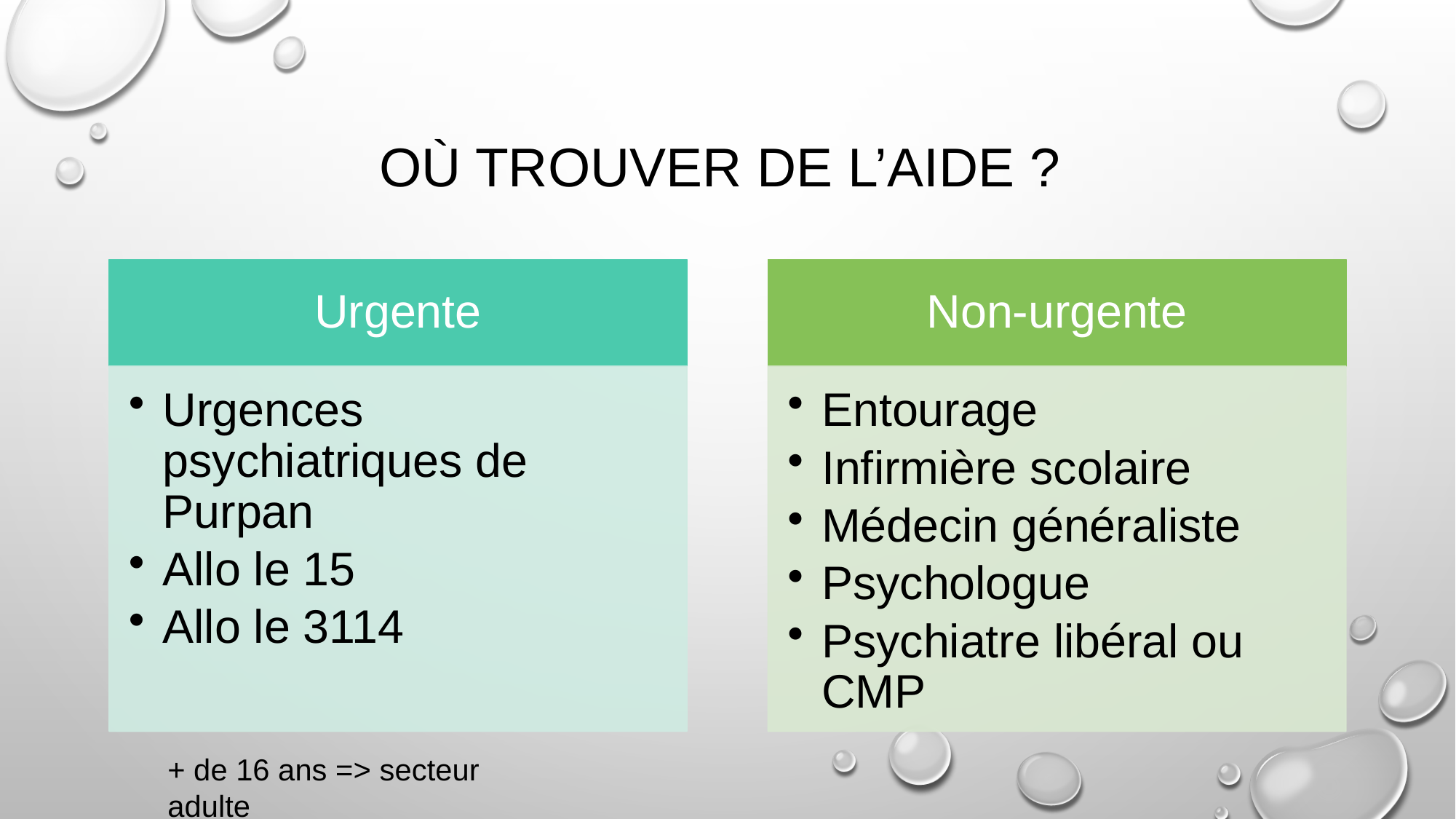

# Où trouver de l’aide ?
Urgente
Urgences psychiatriques de Purpan
Allo le 15
Allo le 3114
Non-urgente
Entourage
Infirmière scolaire
Médecin généraliste
Psychologue
Psychiatre libéral ou CMP

+ de 16 ans => secteur adulte